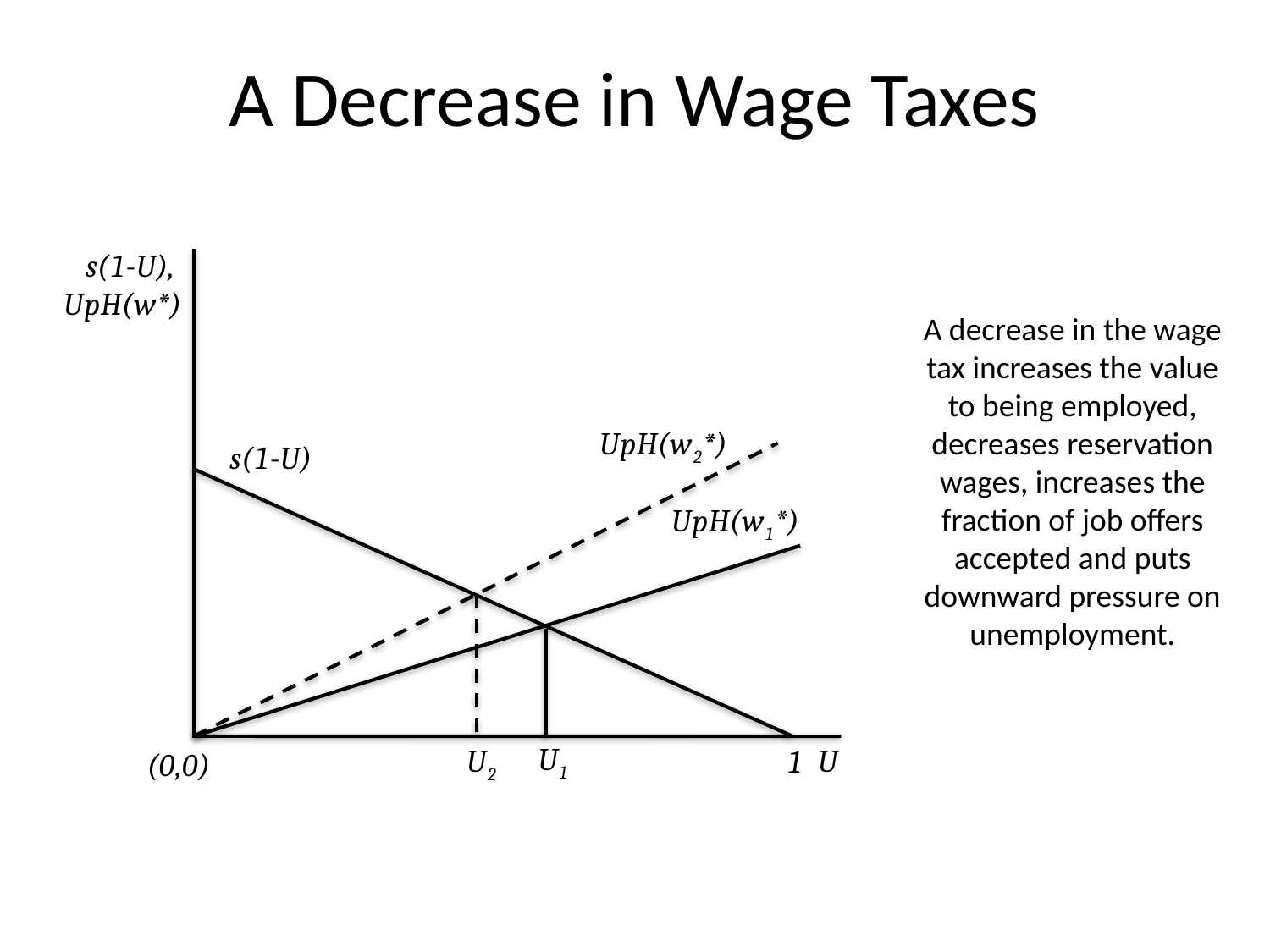

# A Decrease in Wage Taxes
   s(1-U),
UpH(w*)

A decrease in the wage tax increases the value to being employed, decreases reservation wages, increases the fraction of job offers accepted and puts downward pressure on unemployment.
UpH(w2*)
   s(1-U)
UpH(w1*)
   (0,0)
  U1
   U
  U2
   1